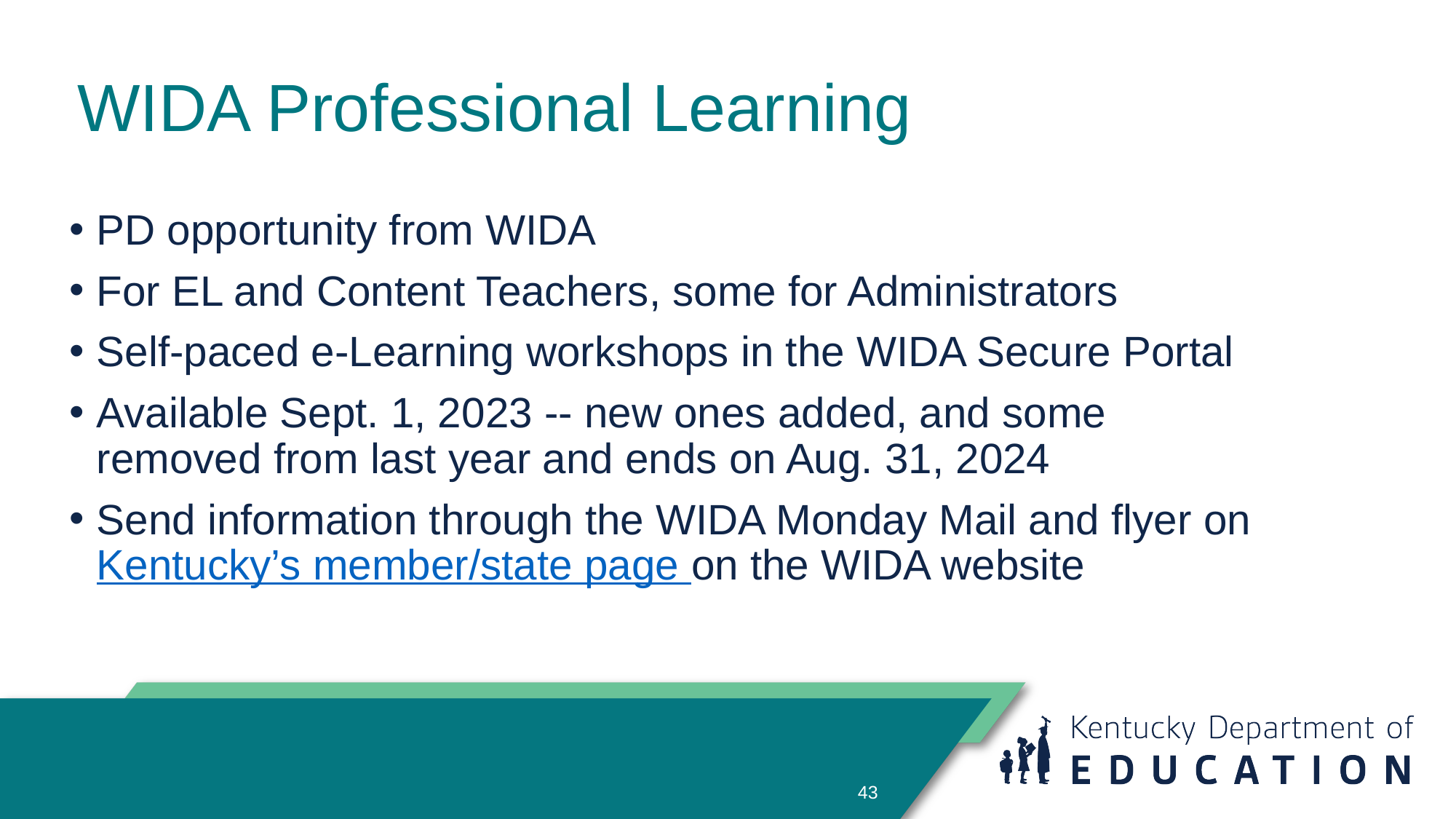

# WIDA Professional Learning
PD opportunity from WIDA
For EL and Content Teachers, some for Administrators
Self-paced e-Learning workshops in the WIDA Secure Portal
Available Sept. 1, 2023 -- new ones added, and some removed from last year and ends on Aug. 31, 2024
Send information through the WIDA Monday Mail and flyer on Kentucky’s member/state page on the WIDA website